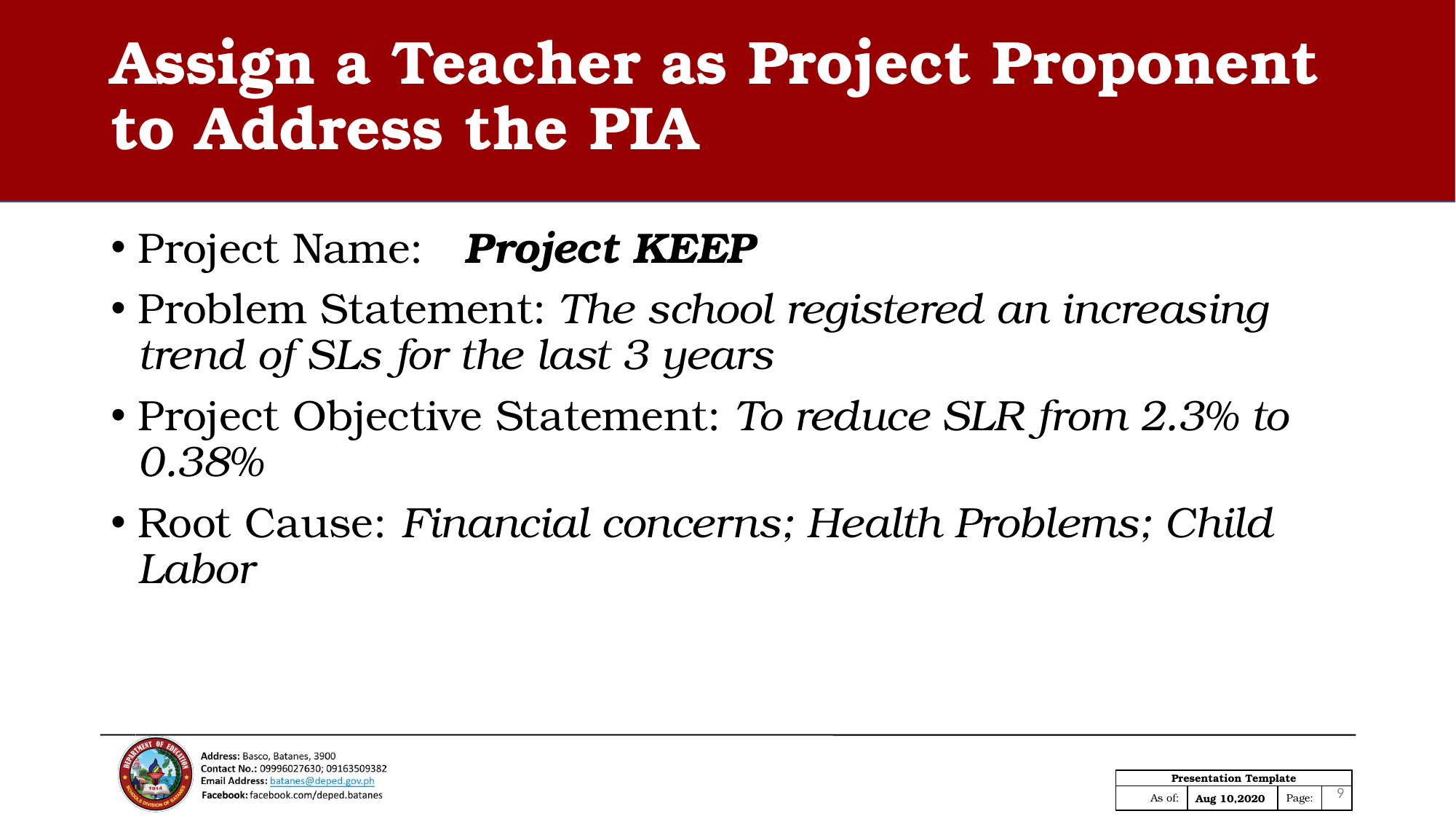

# Assign a Teacher as Project Proponent to Address the PIA
Project Name:	Project KEEP
Problem Statement: The school registered an increasing trend of SLs for the last 3 years
Project Objective Statement: To reduce SLR from 2.3% to 0.38%
Root Cause: Financial concerns; Health Problems; Child Labor